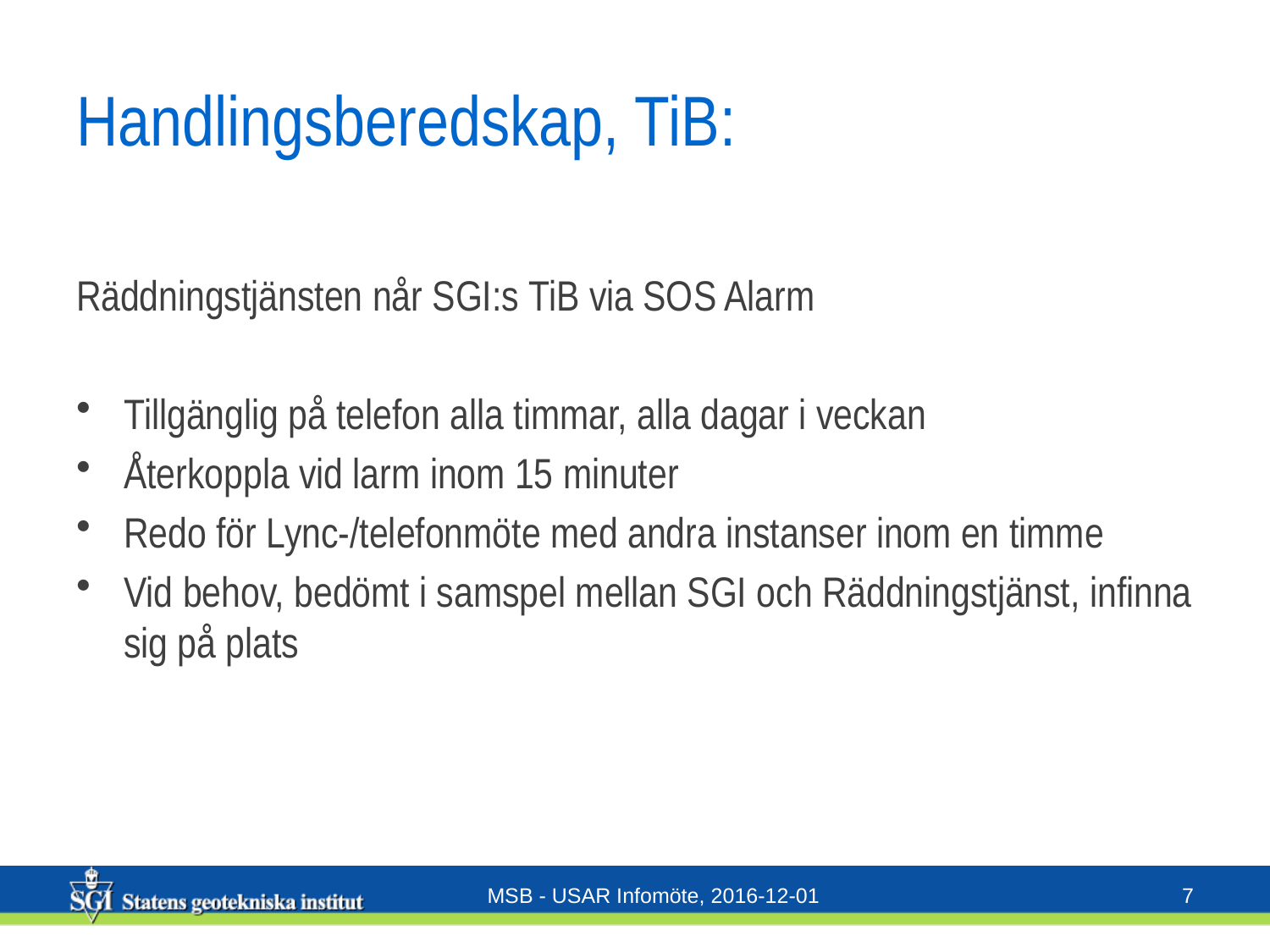

# Handlingsberedskap, TiB:

Räddningstjänsten når SGI:s TiB via SOS Alarm

Tillgänglig på telefon alla timmar, alla dagar i veckan
Återkoppla vid larm inom 15 minuter
Redo för Lync-/telefonmöte med andra instanser inom en timme
Vid behov, bedömt i samspel mellan SGI och Räddningstjänst, infinna sig på plats

7